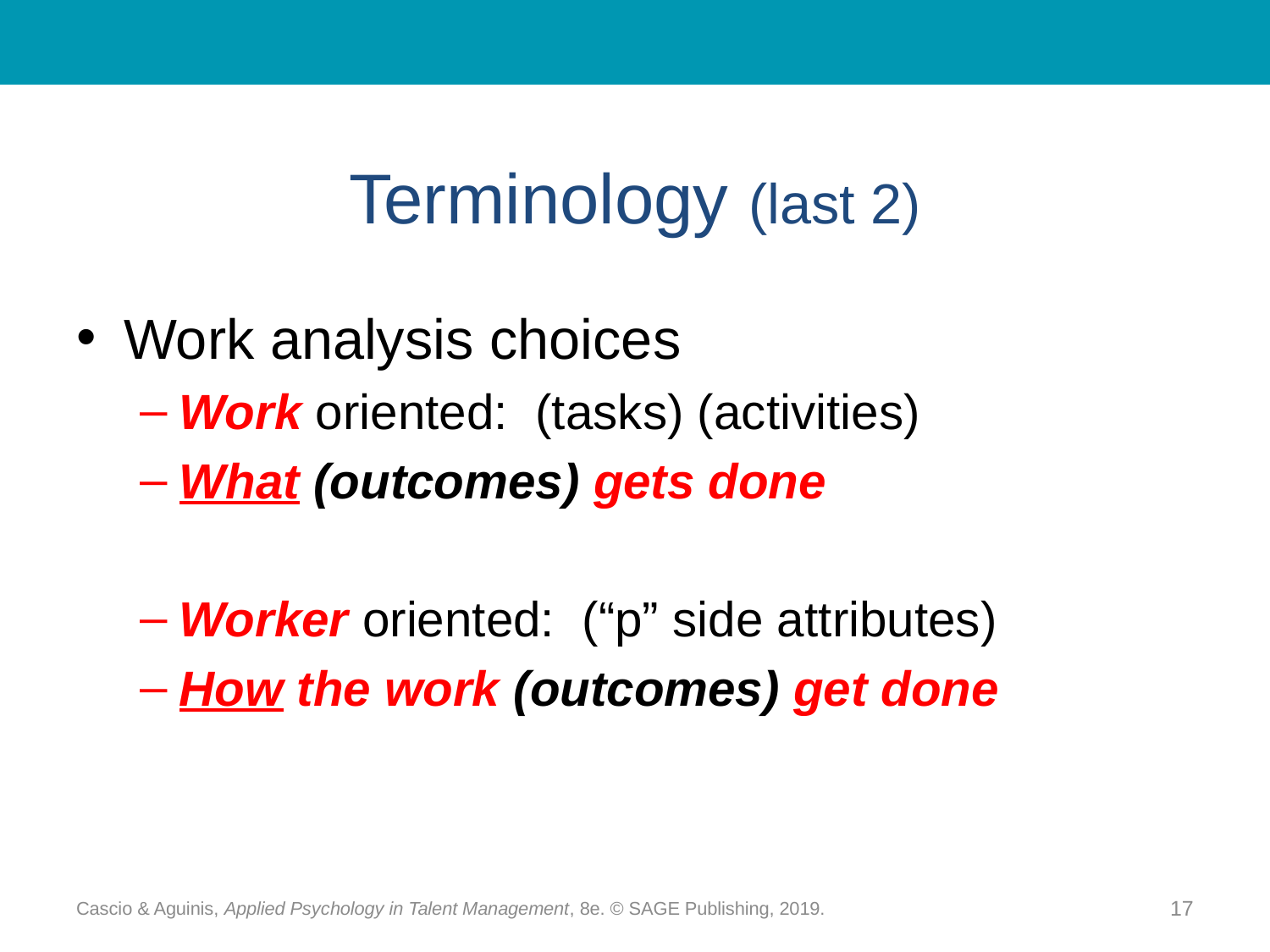

# Terminology (last 2)
Work analysis choices
Work oriented:  (tasks) (activities)
What (outcomes) gets done

Worker oriented:  (“p” side attributes)
How the work (outcomes) get done
Cascio & Aguinis, Applied Psychology in Talent Management, 8e. © SAGE Publishing, 2019.
17